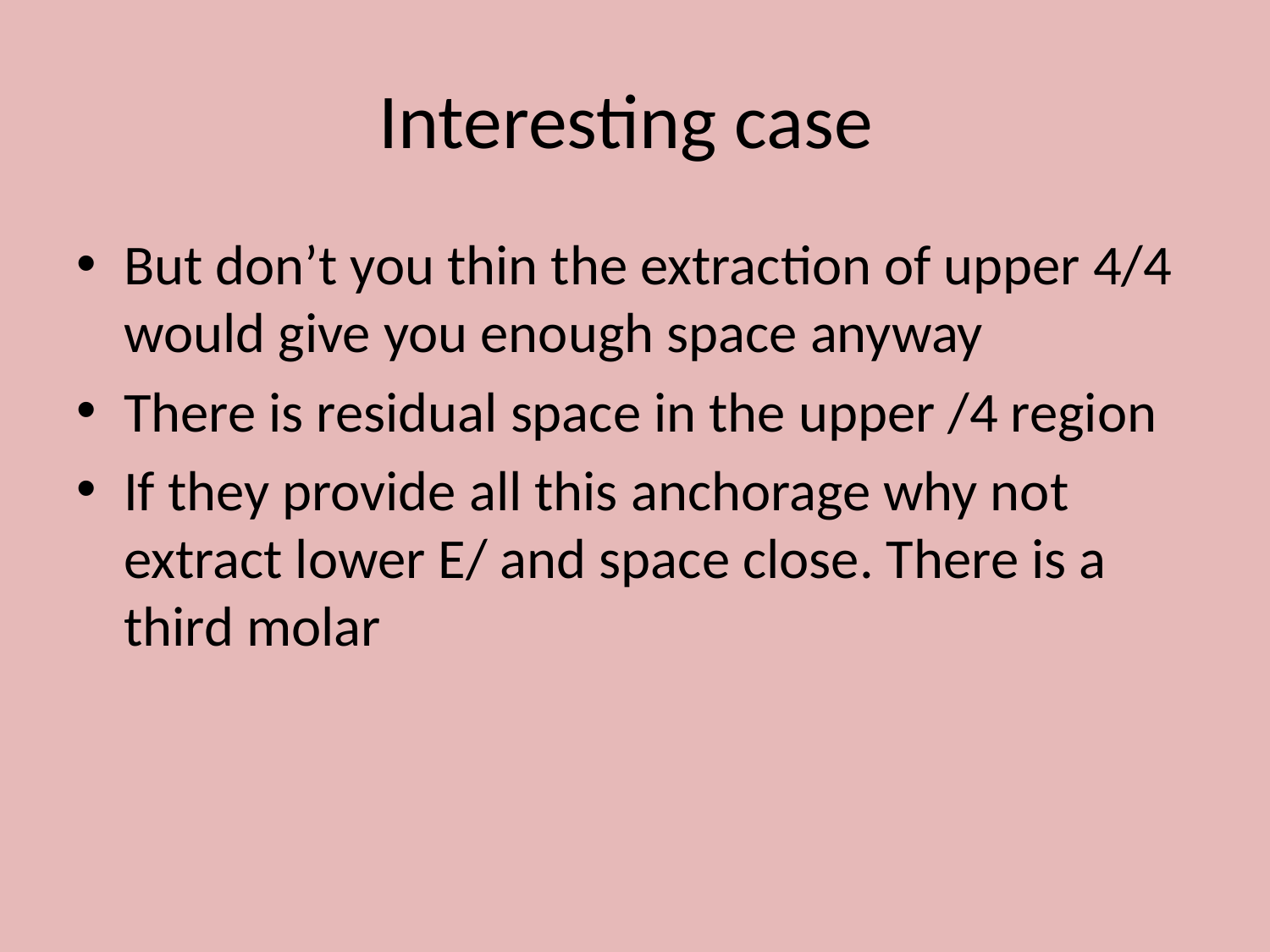

# Interesting case
But don’t you thin the extraction of upper 4/4 would give you enough space anyway
There is residual space in the upper /4 region
If they provide all this anchorage why not extract lower E/ and space close. There is a third molar